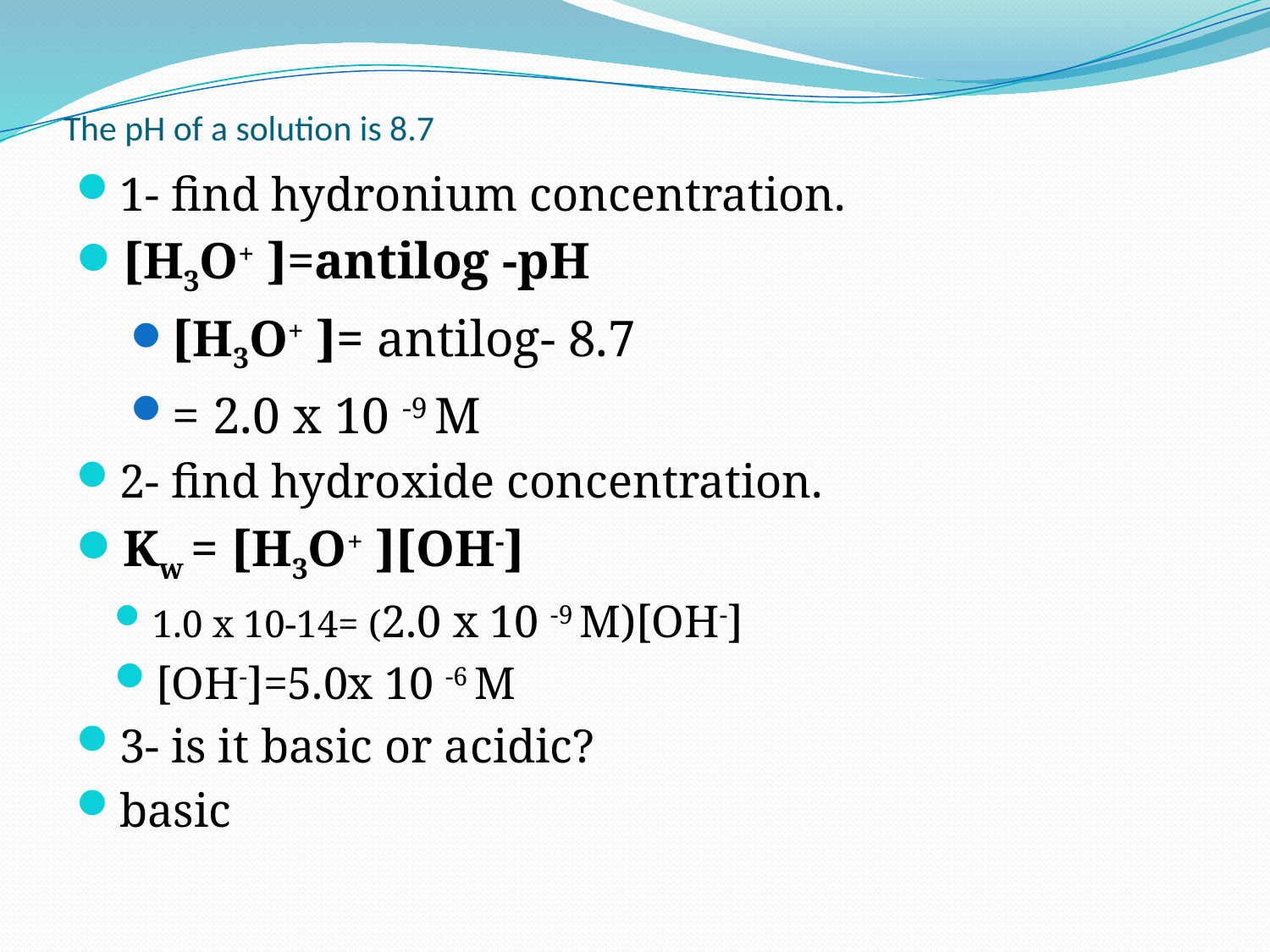

# The pH of a solution is 8.7
1- find hydronium concentration.
[H3O+ ]=antilog -pH
[H3O+ ]= antilog- 8.7
= 2.0 x 10 -9 M
2- find hydroxide concentration.
Kw = [H3O+ ][OH-]
1.0 x 10-14= (2.0 x 10 -9 M)[OH-]
[OH-]=5.0x 10 -6 M
3- is it basic or acidic?
basic